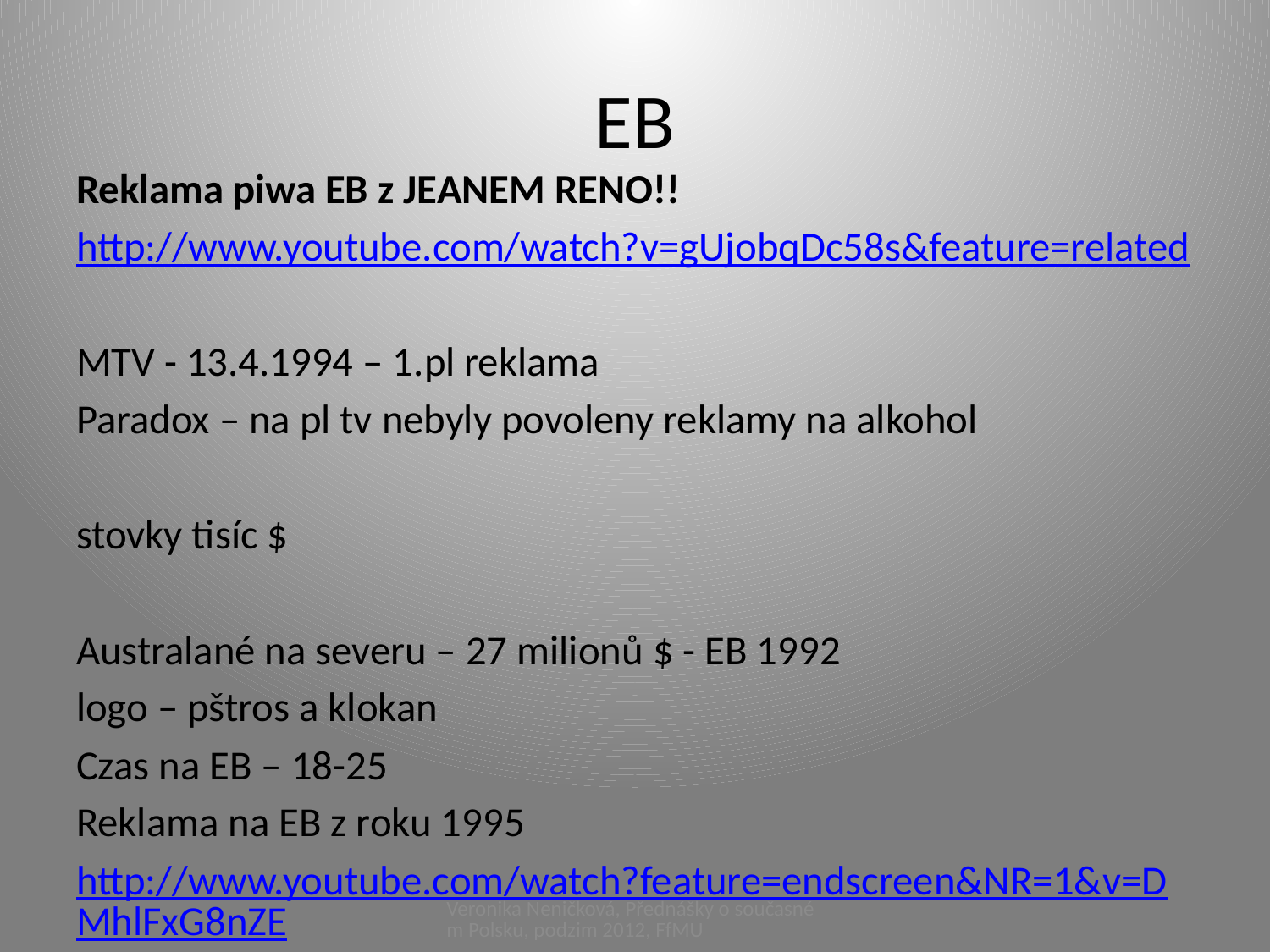

# EB
Reklama piwa EB z JEANEM RENO!!
http://www.youtube.com/watch?v=gUjobqDc58s&feature=related

MTV - 13.4.1994 – 1.pl reklama
Paradox – na pl tv nebyly povoleny reklamy na alkohol

stovky tisíc $

Australané na severu – 27 milionů $ - EB 1992
logo – pštros a klokan
Czas na EB – 18-25
Reklama na EB z roku 1995
http://www.youtube.com/watch?feature=endscreen&NR=1&v=DMhlFxG8nZE

Veronika Neničková, Přednášky o současném Polsku, podzim 2012, FfMU